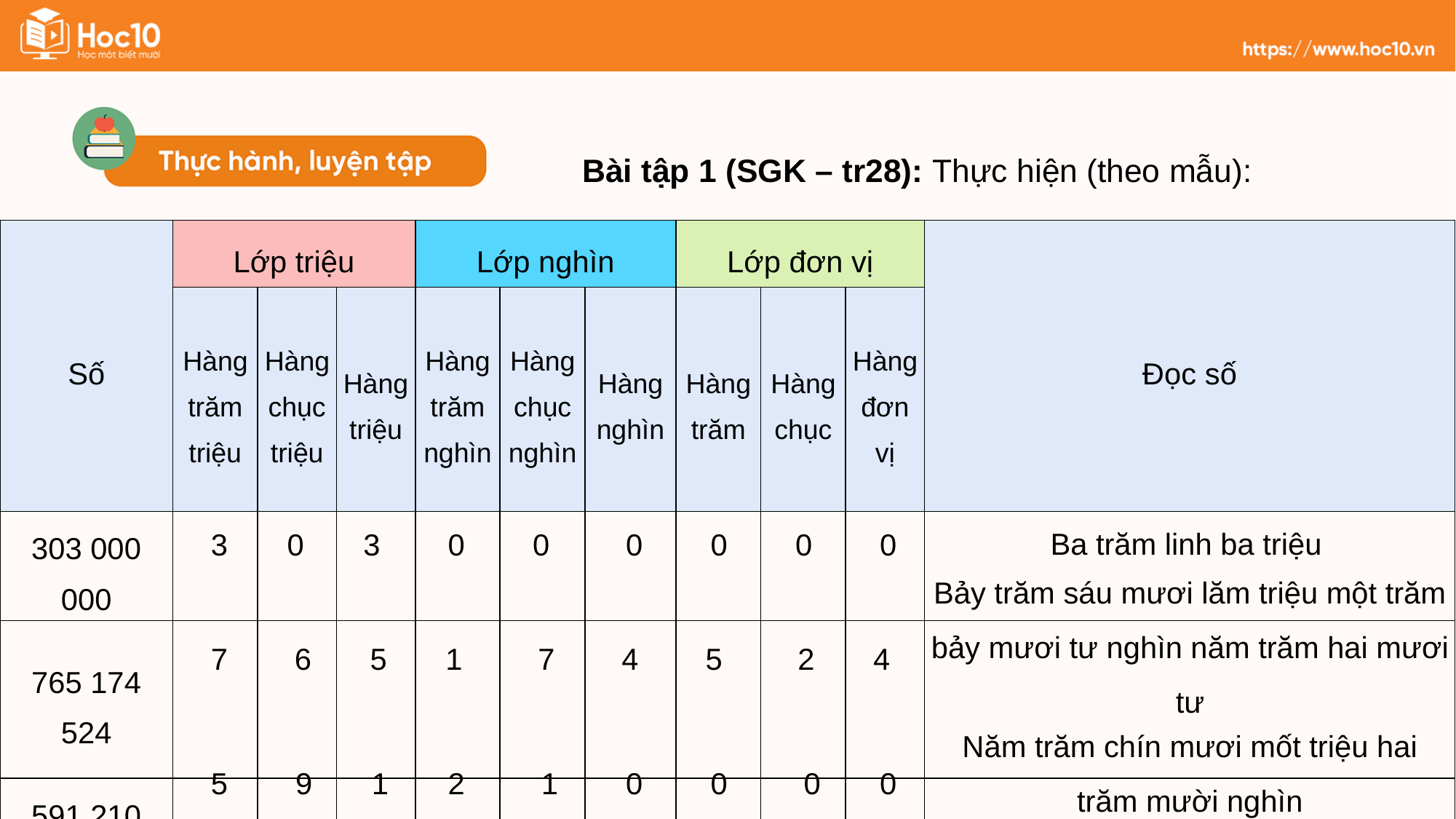

Bài tập 1 (SGK – tr28): Thực hiện (theo mẫu):
| Số | Lớp triệu |  |  | Lớp nghìn |  |  | Lớp đơn vị |  |  | Đọc số |
| --- | --- | --- | --- | --- | --- | --- | --- | --- | --- | --- |
|  | Hàng trăm triệu | Hàng chục triệu | Hàng triệu | Hàng trăm nghìn | Hàng chục nghìn | Hàng nghìn | Hàng trăm | Hàng chục | Hàng đơn vị |  |
| 303 000 000 |  |  |  |  |  |  |  |  |  |  |
| 765 174 524 |  |  |  |  |  |  |  |  |  |  |
| 591 210 000 |  |  |  |  |  |  |  |  |  |  |

Ba trăm linh ba triệu
3       0       3        0        0         0        0        0        0
Bảy trăm sáu mươi lăm triệu một trăm bảy mươi tư nghìn năm trăm hai mươi tư
7        6       5       1         7        4        5         2       4
Năm trăm chín mươi mốt triệu hai trăm mười nghìn
5        9       1       2         1        0        0         0       0